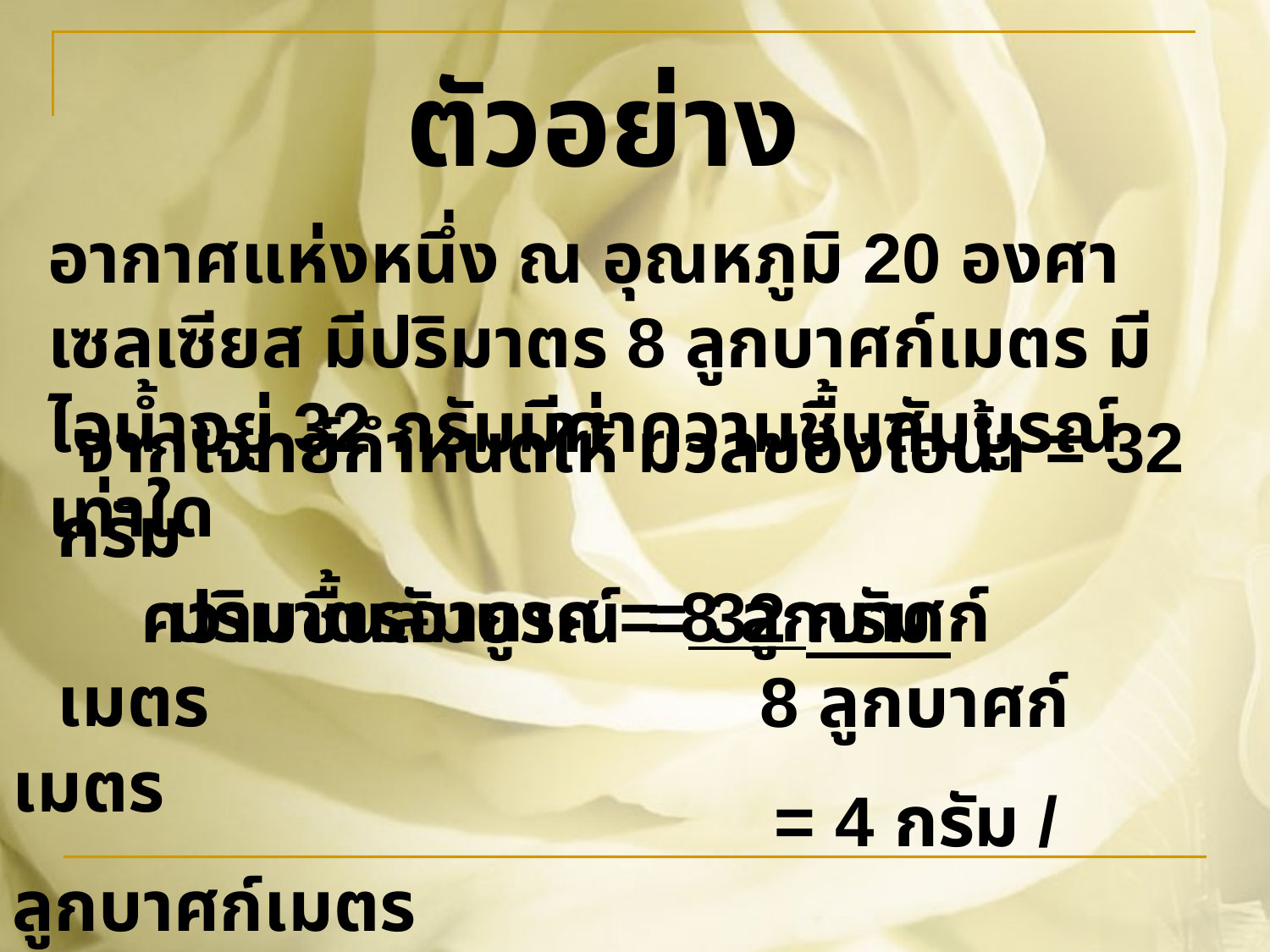

ตัวอย่าง
อากาศแห่งหนึ่ง ณ อุณหภูมิ 20 องศาเซลเซียส มีปริมาตร 8 ลูกบาศก์เมตร มีไอน้ำอยู่ 32 กรัมมีค่าความชื้นสัมบูรณ์เท่าใด
 จากโจทย์กำหนดให้ มวลของไอน้ำ = 32 กรัม
      ปริมาตรอากาศ = 8 ลูกบาศก์เมตร
       ความชื้นสัมบูรณ์ 	= 32 กรัม
                       	             8 ลูกบาศก์เมตร
                          		= 4 กรัม / ลูกบาศก์เมตร